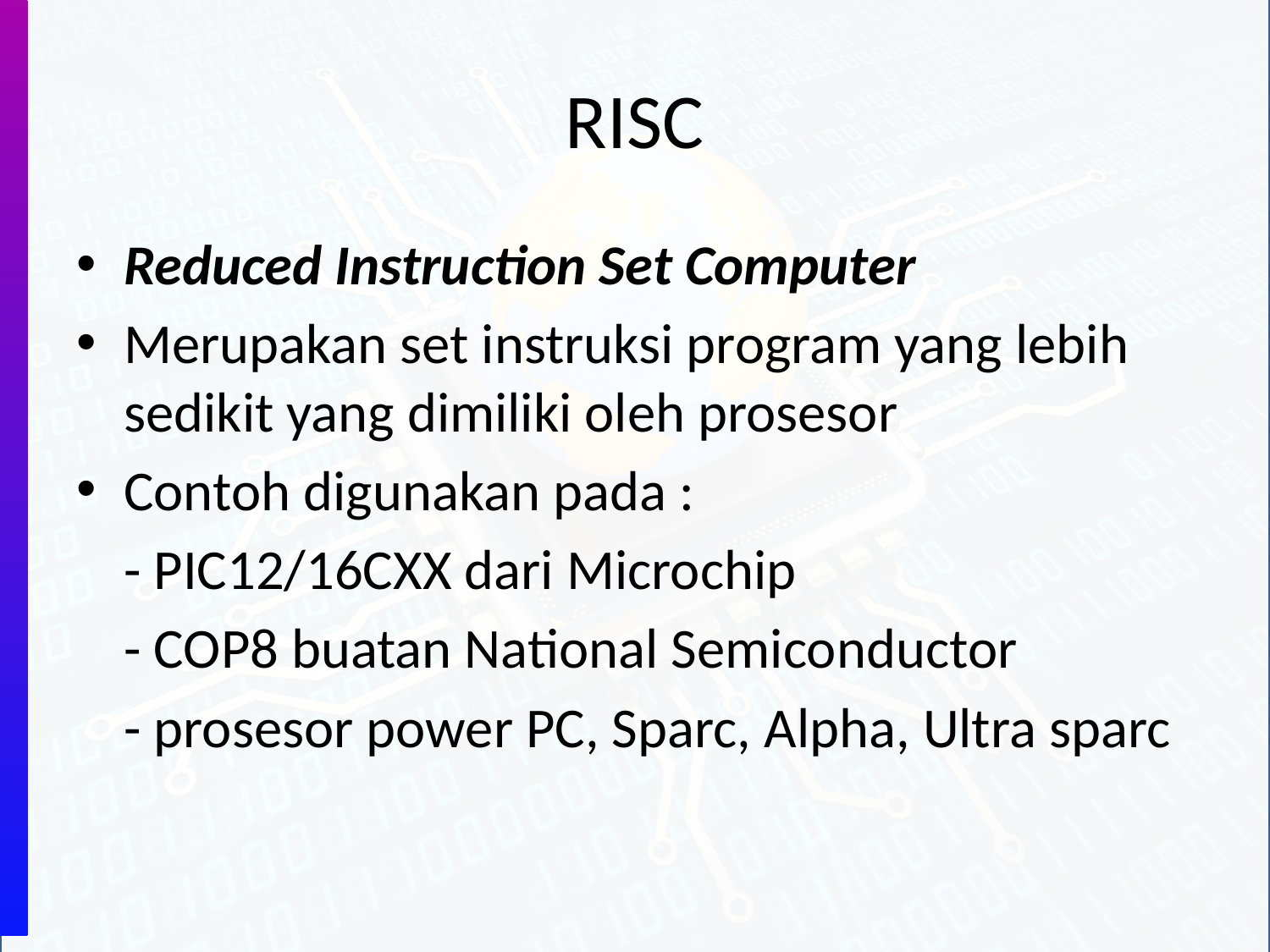

# RISC
Reduced Instruction Set Computer
Merupakan set instruksi program yang lebih sedikit yang dimiliki oleh prosesor
Contoh digunakan pada :
	- PIC12/16CXX dari Microchip
	- COP8 buatan National Semiconductor
	- prosesor power PC, Sparc, Alpha, Ultra sparc